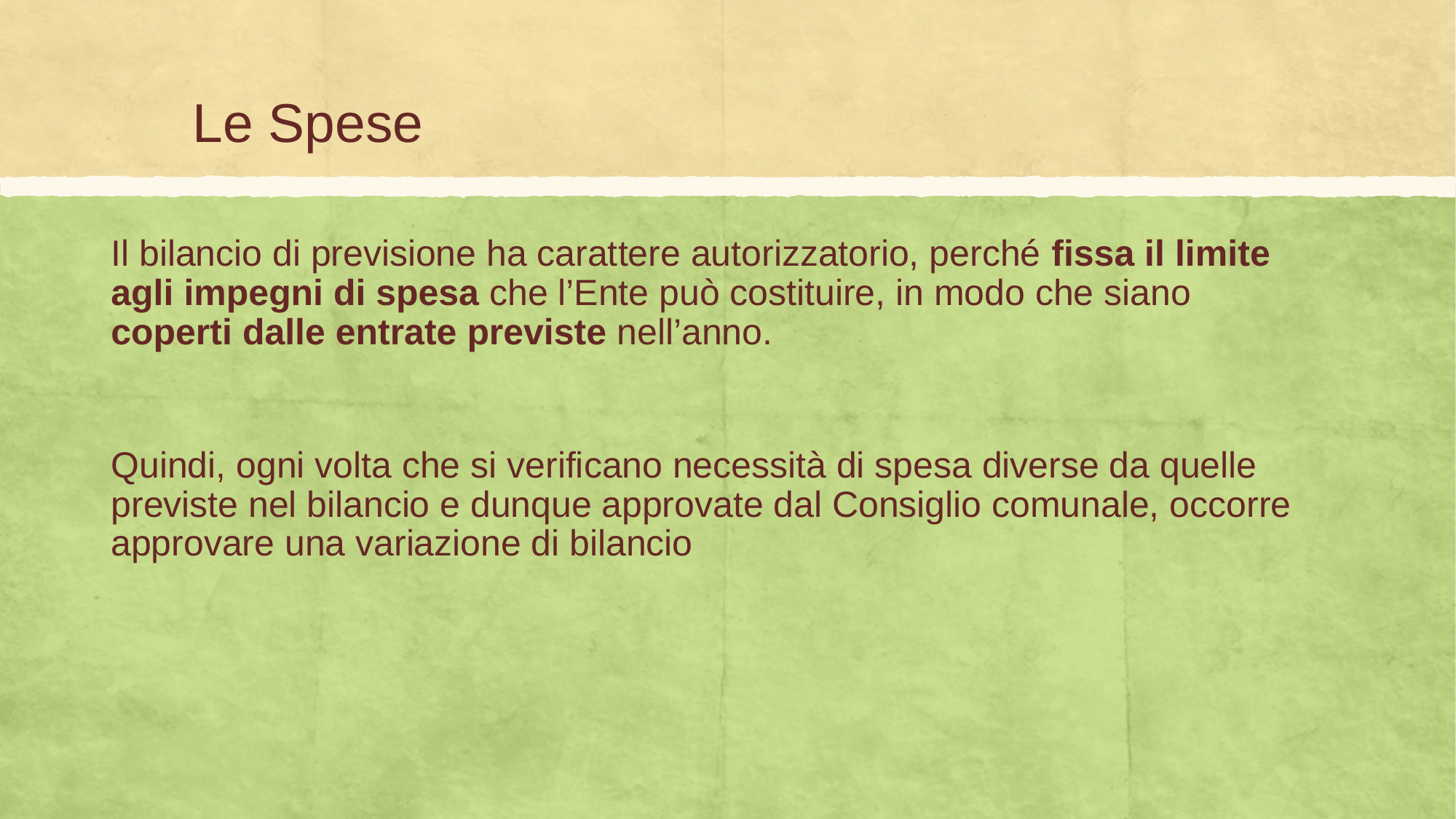

# Le Spese
Il bilancio di previsione ha carattere autorizzatorio, perché fissa il limite agli impegni di spesa che l’Ente può costituire, in modo che siano coperti dalle entrate previste nell’anno.

Quindi, ogni volta che si verificano necessità di spesa diverse da quelle previste nel bilancio e dunque approvate dal Consiglio comunale, occorre approvare una variazione di bilancio